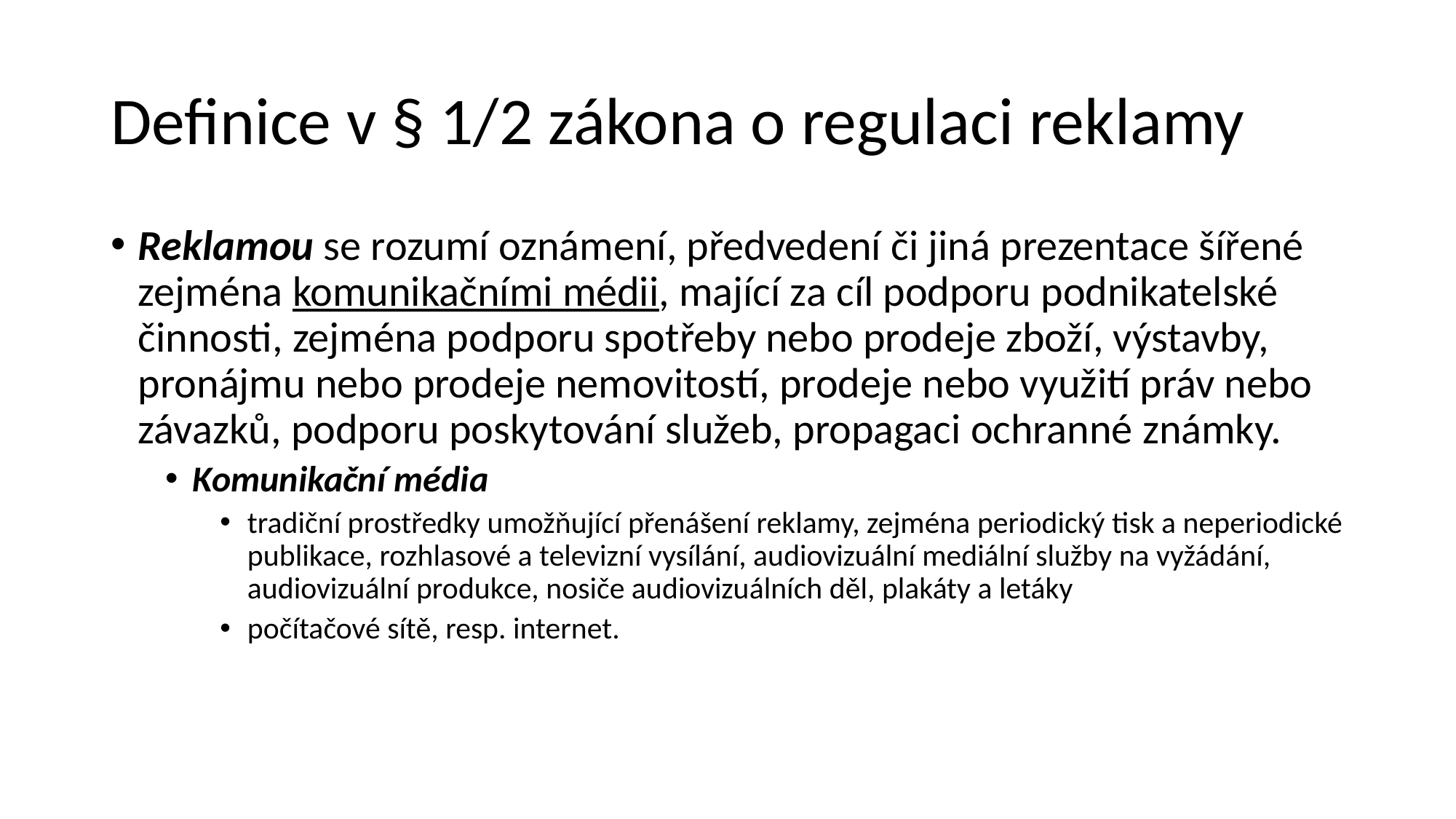

# Definice v § 1/2 zákona o regulaci reklamy
Reklamou se rozumí oznámení, předvedení či jiná prezentace šířené zejména komunikačními médii, mající za cíl podporu podnikatelské činnosti, zejména podporu spotřeby nebo prodeje zboží, výstavby, pronájmu nebo prodeje nemovitostí, prodeje nebo využití práv nebo závazků, podporu poskytování služeb, propagaci ochranné známky.
Komunikační média
tradiční prostředky umožňující přenášení reklamy, zejména periodický tisk a neperiodické publikace, rozhlasové a televizní vysílání, audiovizuální mediální služby na vyžádání, audiovizuální produkce, nosiče audiovizuálních děl, plakáty a letáky
počítačové sítě, resp. internet.